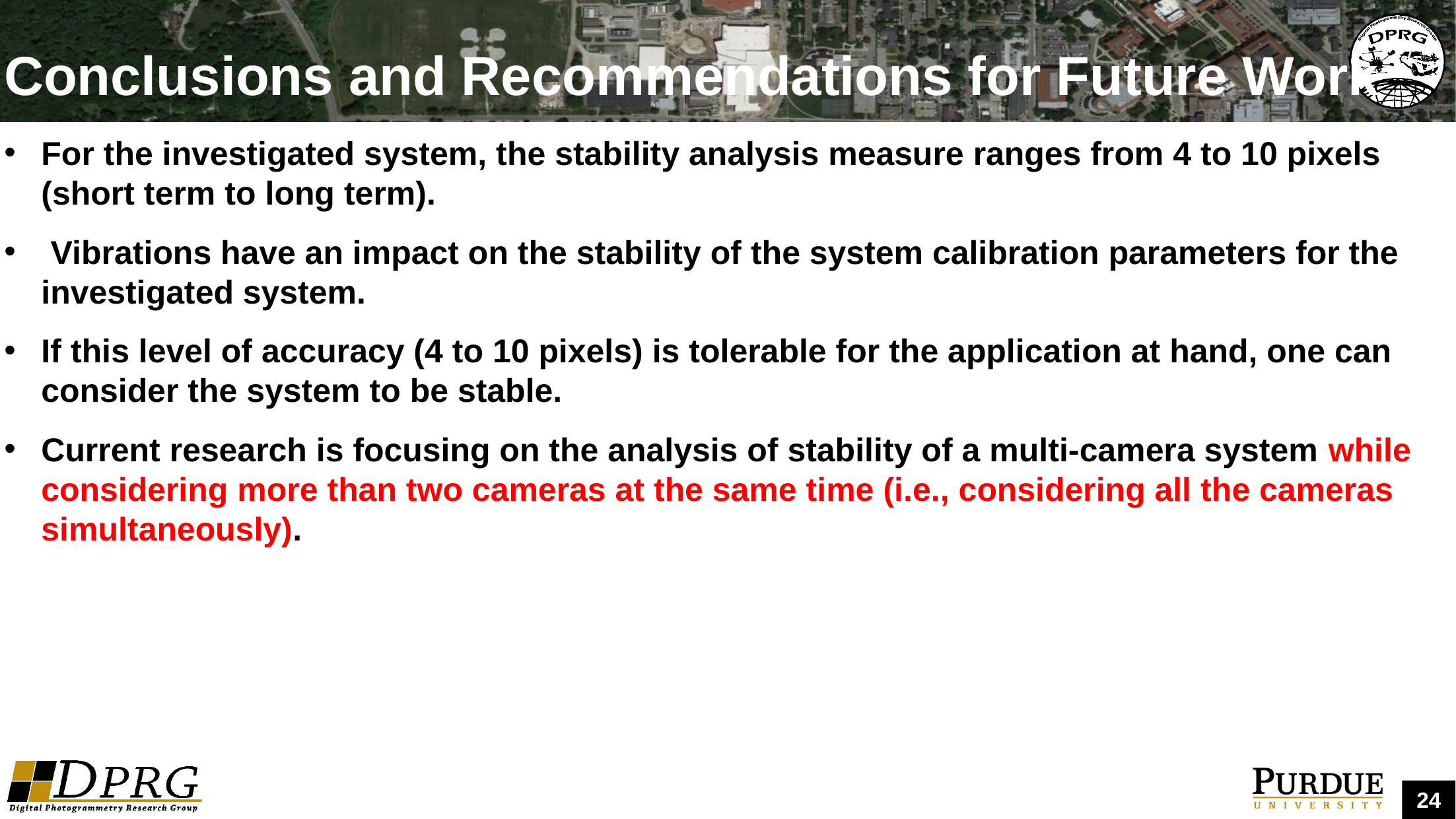

# Conclusions and Recommendations for Future Work
For the investigated system, the stability analysis measure ranges from 4 to 10 pixels (short term to long term).
 Vibrations have an impact on the stability of the system calibration parameters for the investigated system.
If this level of accuracy (4 to 10 pixels) is tolerable for the application at hand, one can consider the system to be stable.
Current research is focusing on the analysis of stability of a multi-camera system while considering more than two cameras at the same time (i.e., considering all the cameras simultaneously).